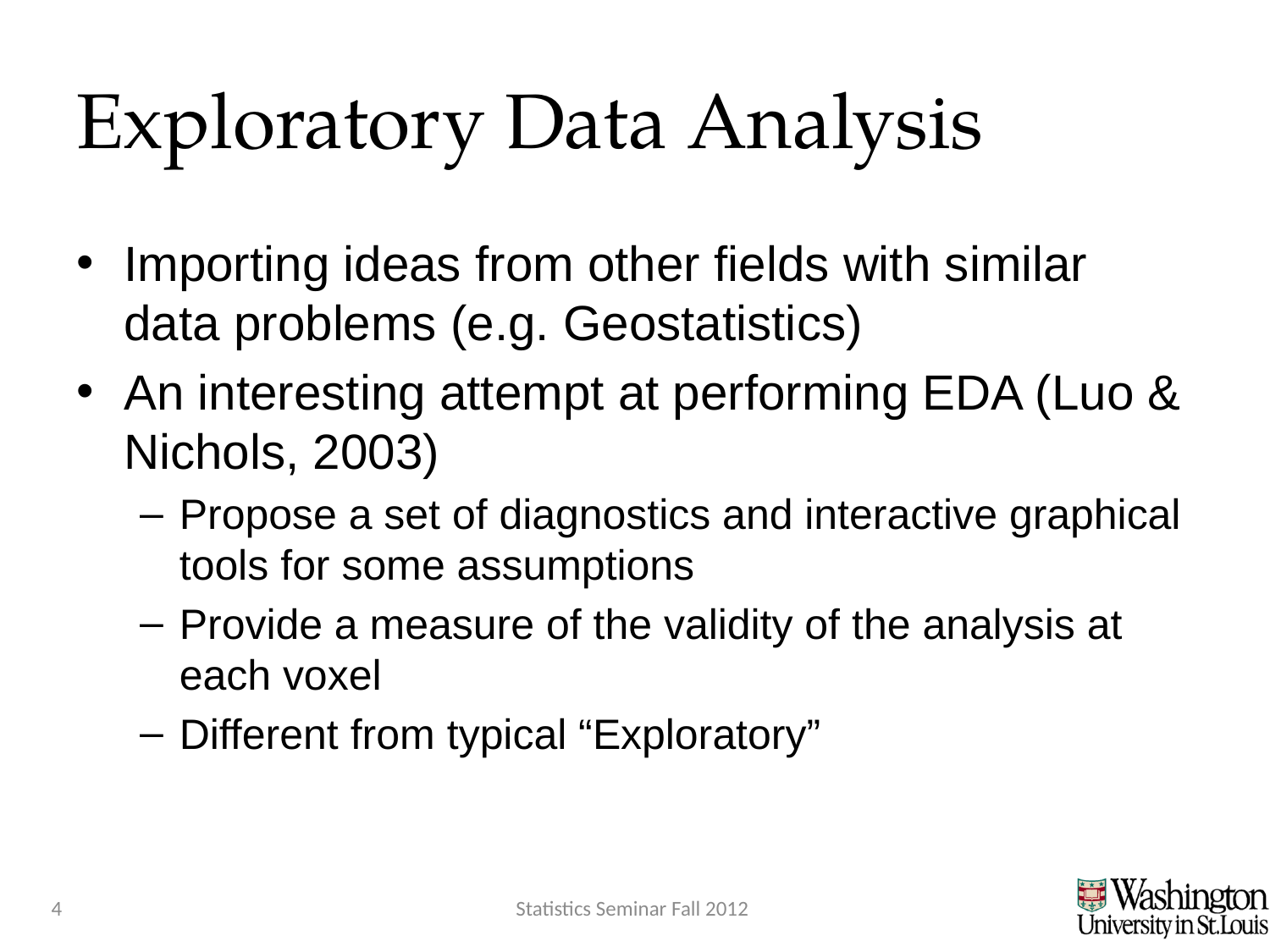

# Exploratory Data Analysis
Importing ideas from other fields with similar data problems (e.g. Geostatistics)
An interesting attempt at performing EDA (Luo & Nichols, 2003)
Propose a set of diagnostics and interactive graphical tools for some assumptions
Provide a measure of the validity of the analysis at each voxel
Different from typical “Exploratory”
4
Statistics Seminar Fall 2012